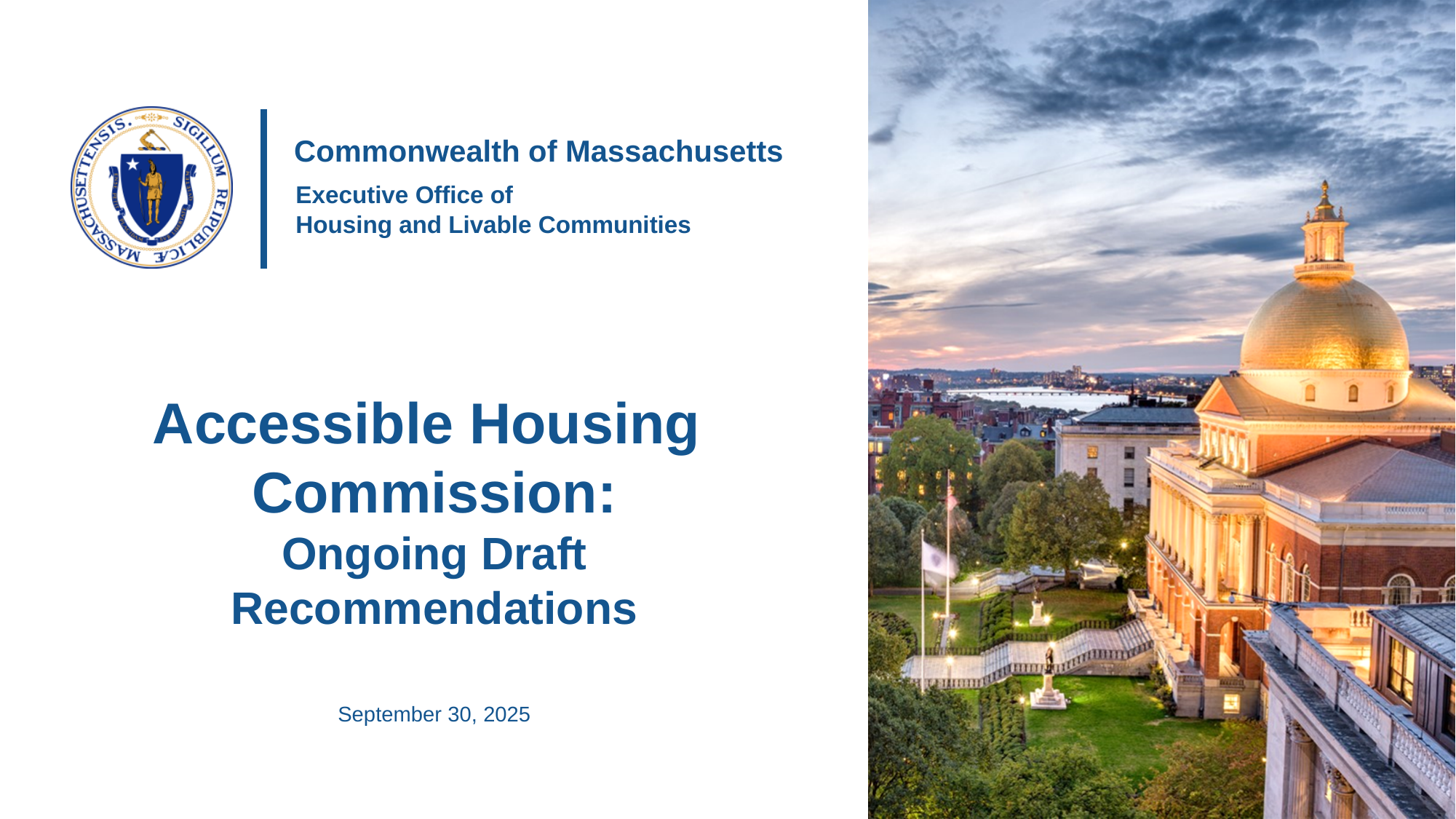

# Accessible Housing Commission: Ongoing Draft Recommendations
September 30, 2025